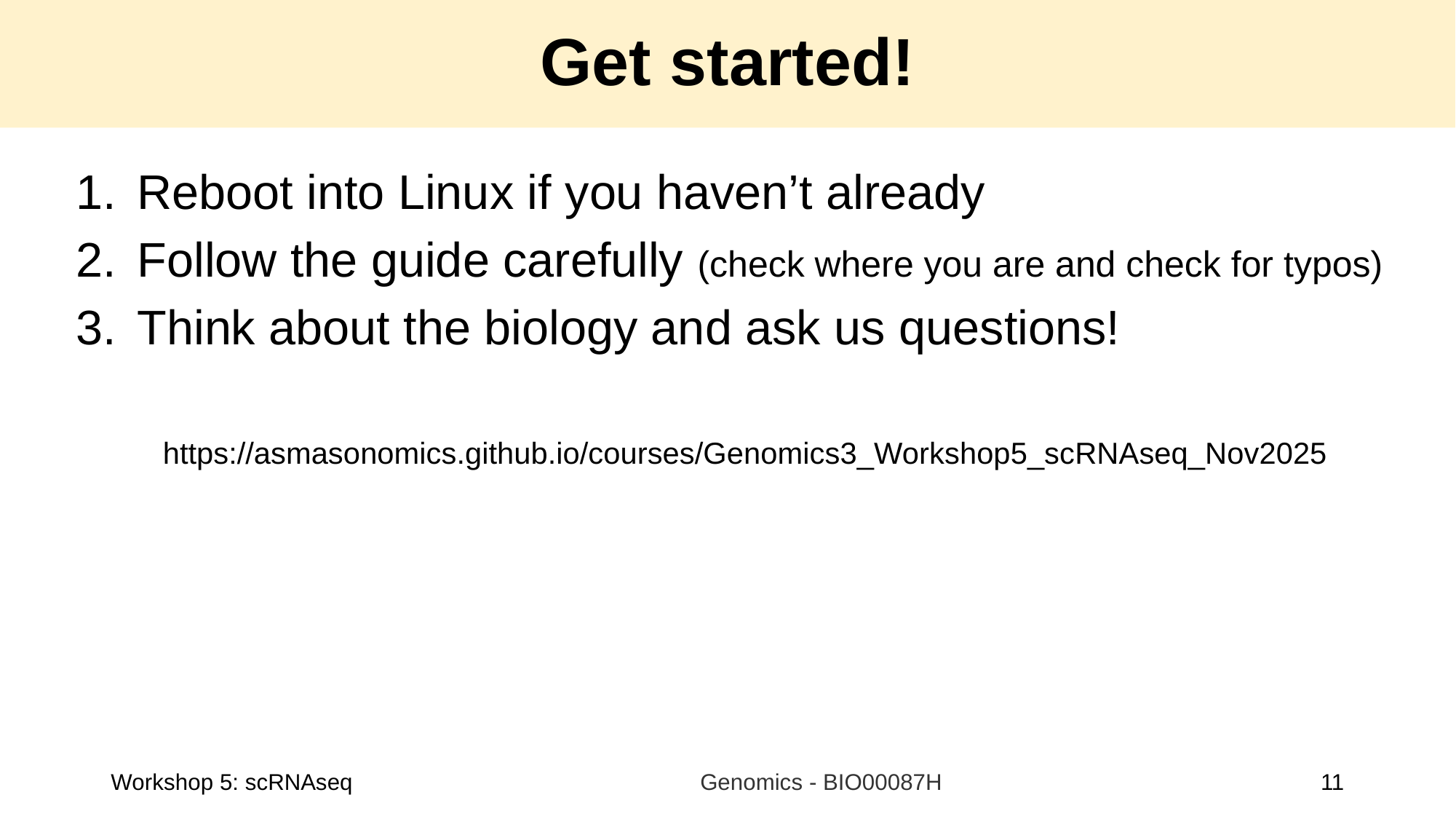

# Get started!
Reboot into Linux if you haven’t already
Follow the guide carefully (check where you are and check for typos)
Think about the biology and ask us questions!

https://asmasonomics.github.io/courses/Genomics3_Workshop5_scRNAseq_Nov2025
Workshop 5: scRNAseq
Genomics - BIO00087H
11